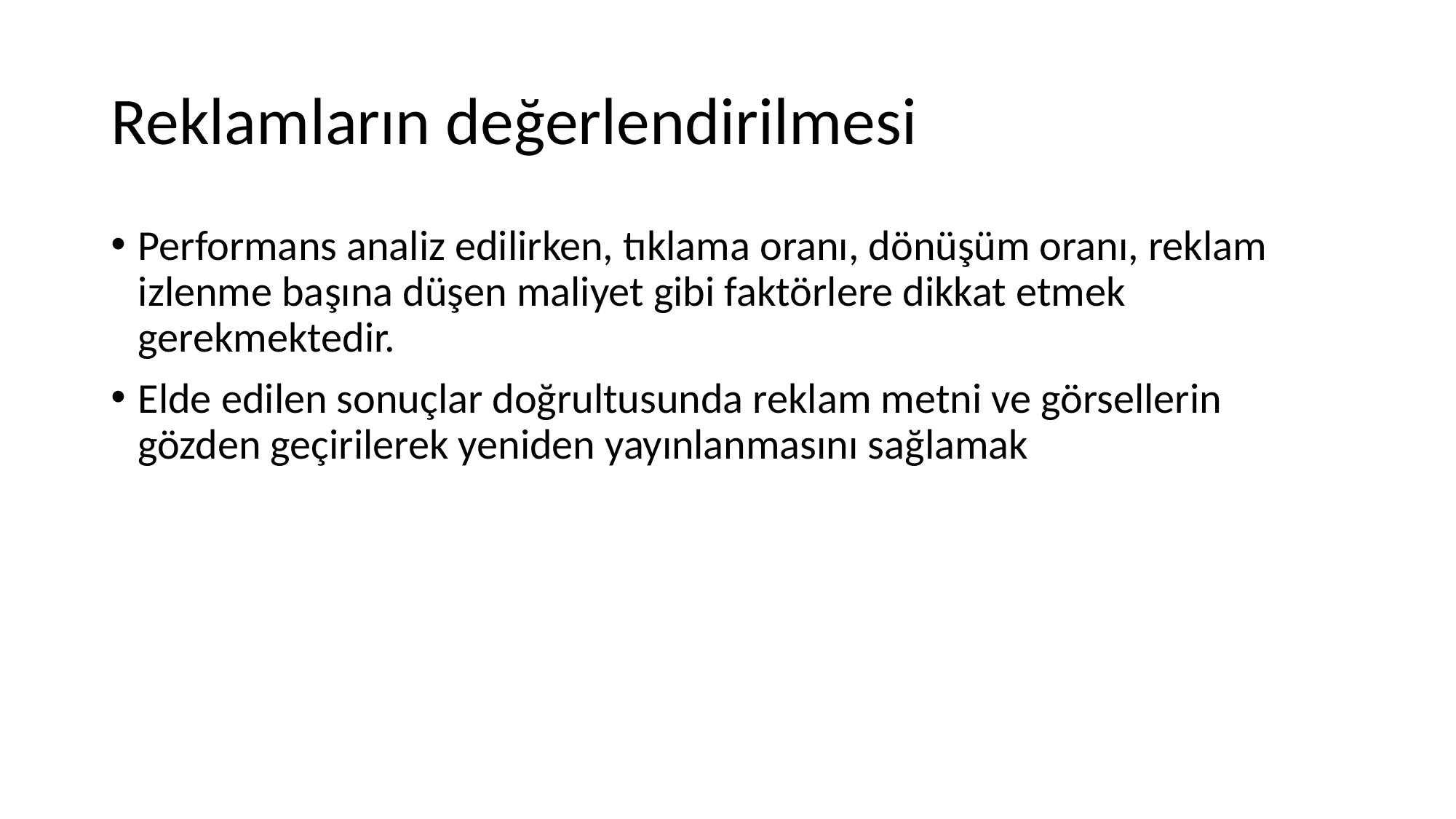

# Reklamların değerlendirilmesi
Performans analiz edilirken, tıklama oranı, dönüşüm oranı, reklam izlenme başına düşen maliyet gibi faktörlere dikkat etmek gerekmektedir.
Elde edilen sonuçlar doğrultusunda reklam metni ve görsellerin gözden geçirilerek yeniden yayınlanmasını sağlamak